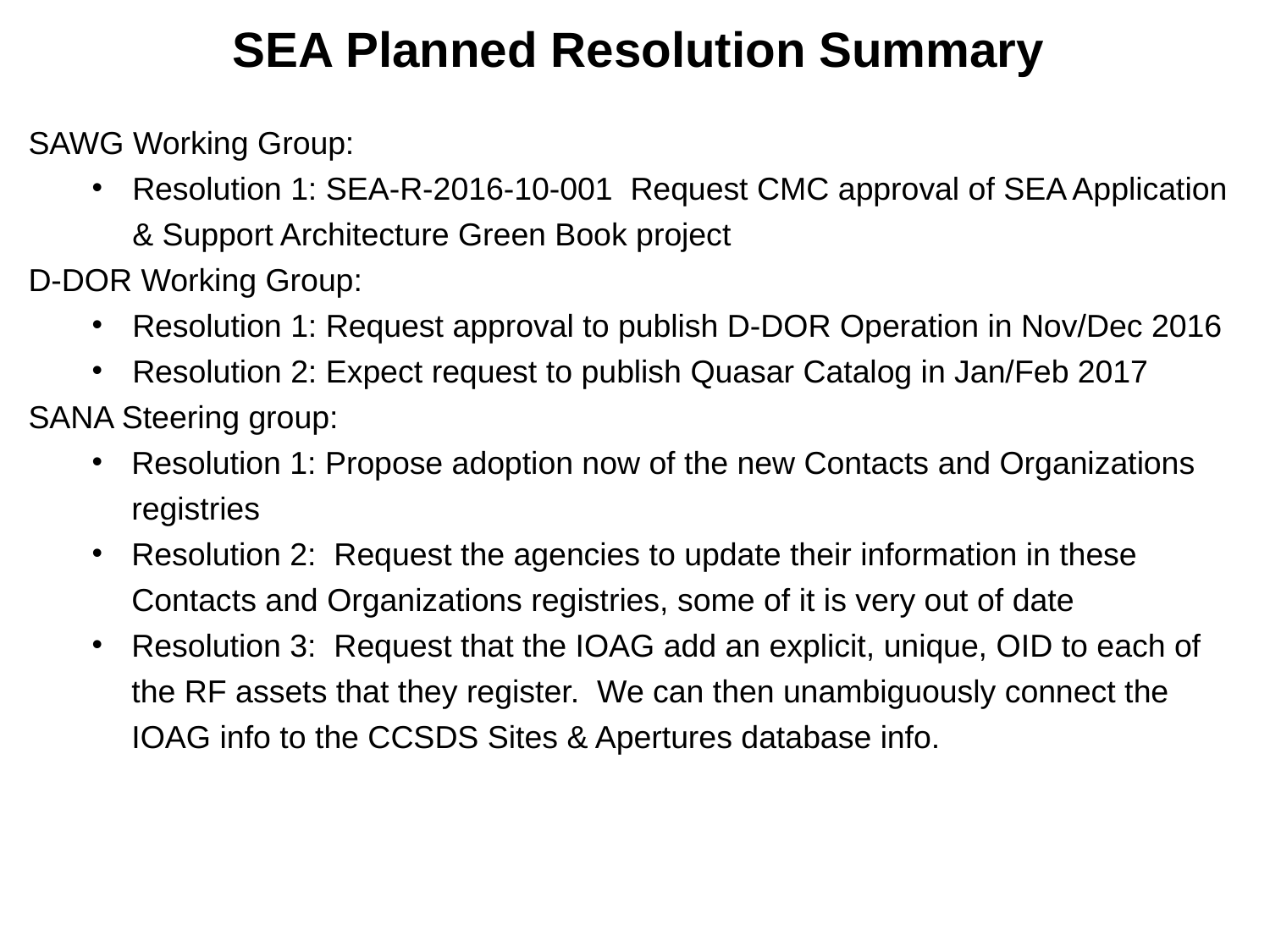

SEA Planned Resolution Summary
SAWG Working Group:
Resolution 1: SEA-R-2016-10-001  Request CMC approval of SEA Application & Support Architecture Green Book project
D-DOR Working Group:
Resolution 1: Request approval to publish D-DOR Operation in Nov/Dec 2016
Resolution 2: Expect request to publish Quasar Catalog in Jan/Feb 2017
SANA Steering group:
Resolution 1: Propose adoption now of the new Contacts and Organizations registries
Resolution 2:  Request the agencies to update their information in these Contacts and Organizations registries, some of it is very out of date
Resolution 3:  Request that the IOAG add an explicit, unique, OID to each of the RF assets that they register.  We can then unambiguously connect the IOAG info to the CCSDS Sites & Apertures database info.